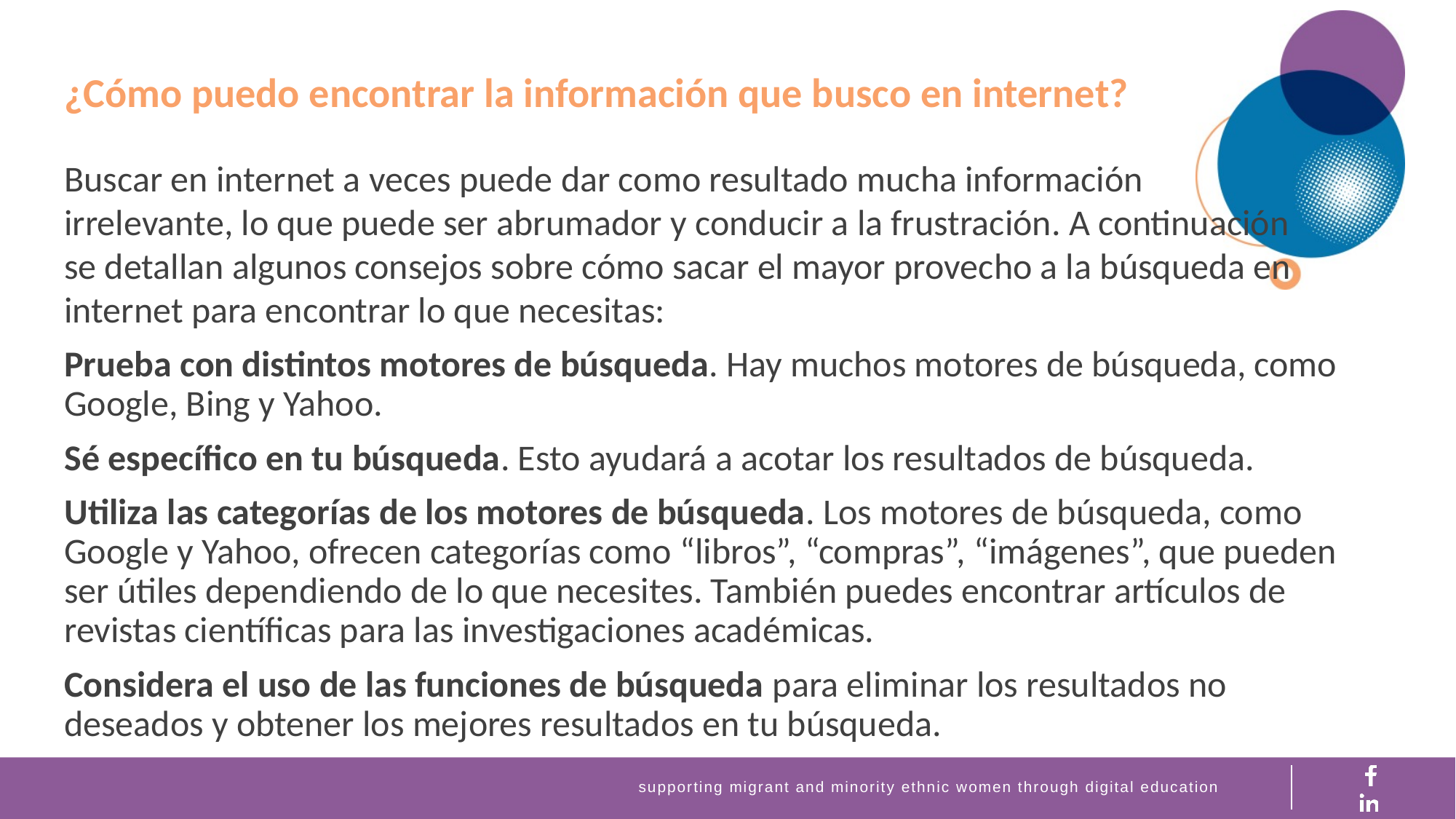

¿Cómo puedo encontrar la información que busco en internet?

Buscar en internet a veces puede dar como resultado mucha información
irrelevante, lo que puede ser abrumador y conducir a la frustración. A continuación
se detallan algunos consejos sobre cómo sacar el mayor provecho a la búsqueda en internet para encontrar lo que necesitas:
Prueba con distintos motores de búsqueda. Hay muchos motores de búsqueda, como Google, Bing y Yahoo.
Sé específico en tu búsqueda. Esto ayudará a acotar los resultados de búsqueda.
Utiliza las categorías de los motores de búsqueda. Los motores de búsqueda, como Google y Yahoo, ofrecen categorías como “libros”, “compras”, “imágenes”, que pueden ser útiles dependiendo de lo que necesites. También puedes encontrar artículos de revistas científicas para las investigaciones académicas.
Considera el uso de las funciones de búsqueda para eliminar los resultados no deseados y obtener los mejores resultados en tu búsqueda.